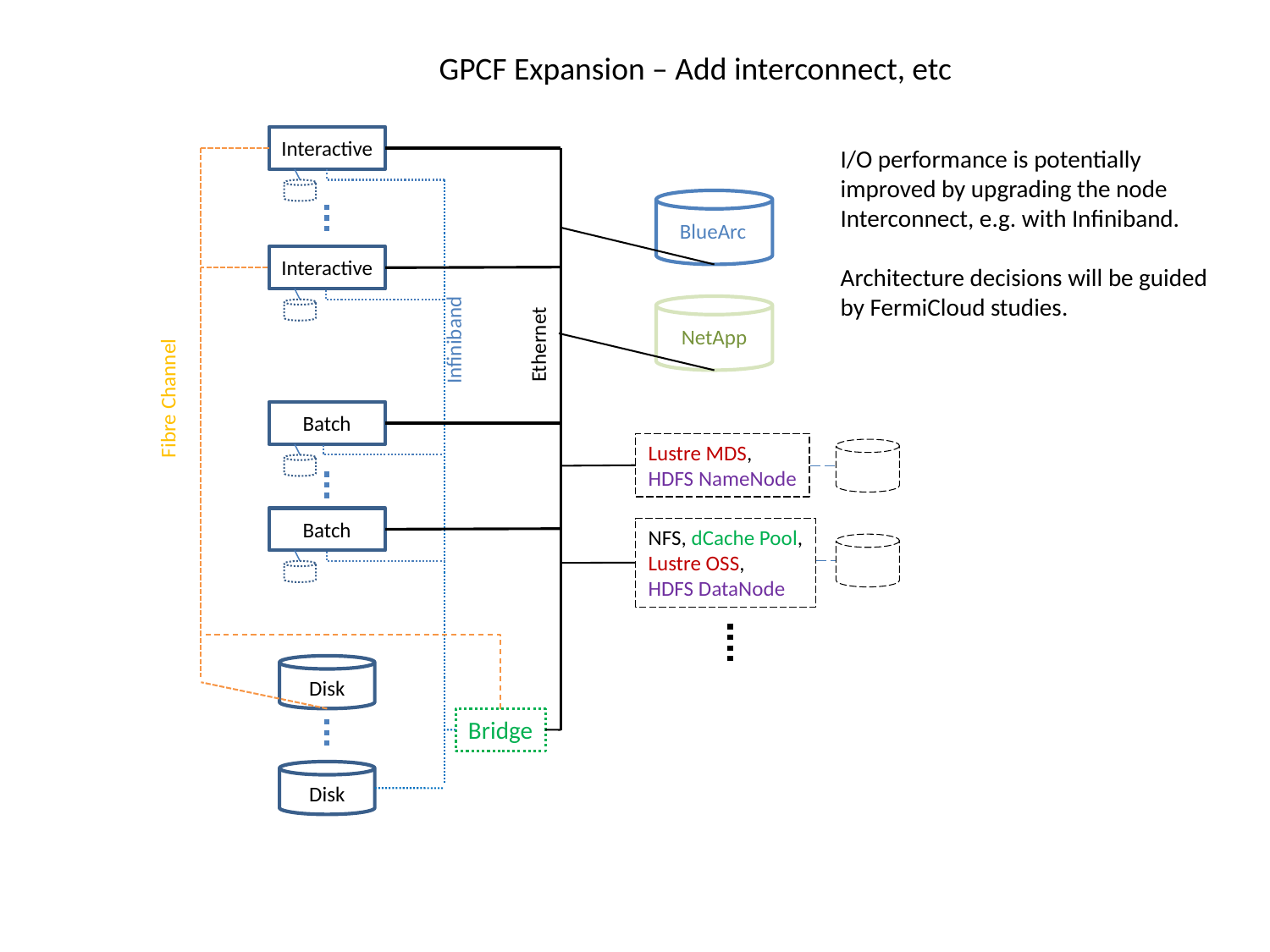

GPCF Expansion – Add interconnect, etc

Interactive

BlueArc

Interactive

Infiniband

NetApp
Ethernet
Fibre Channel

Batch

Lustre MDS,
HDFS NameNode

Batch

NFS, dCache Pool,
Lustre OSS,
HDFS DataNode

Disk
Bridge

Disk
I/O performance is potentially
improved by upgrading the node
Interconnect, e.g. with Infiniband.

Architecture decisions will be guided
by FermiCloud studies.